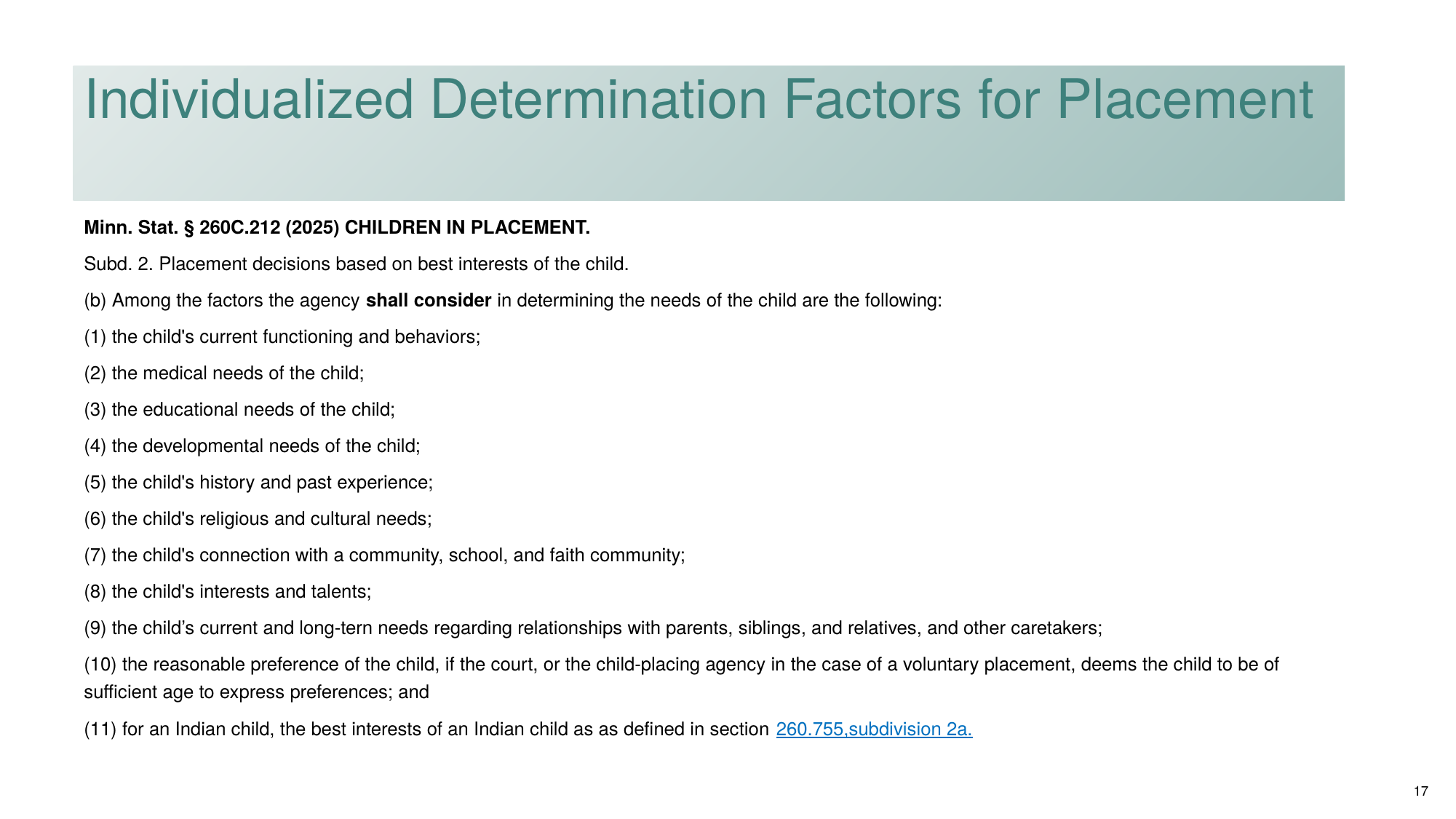

# Individualized Determination Factors for Placement
Minn. Stat. § 260C.212 (2025) CHILDREN IN PLACEMENT.
Subd. 2. Placement decisions based on best interests of the child.
(b) Among the factors the agency shall consider in determining the needs of the child are the following:
(1) the child's current functioning and behaviors;
(2) the medical needs of the child;
(3) the educational needs of the child;
(4) the developmental needs of the child;
(5) the child's history and past experience;
(6) the child's religious and cultural needs;
(7) the child's connection with a community, school, and faith community;
(8) the child's interests and talents;
(9) the child’s current and long-tern needs regarding relationships with parents, siblings, and relatives, and other caretakers;
(10) the reasonable preference of the child, if the court, or the child-placing agency in the case of a voluntary placement, deems the child to be of sufficient age to express preferences; and
(11) for an Indian child, the best interests of an Indian child as as defined in section 260.755,subdivision 2a.

17